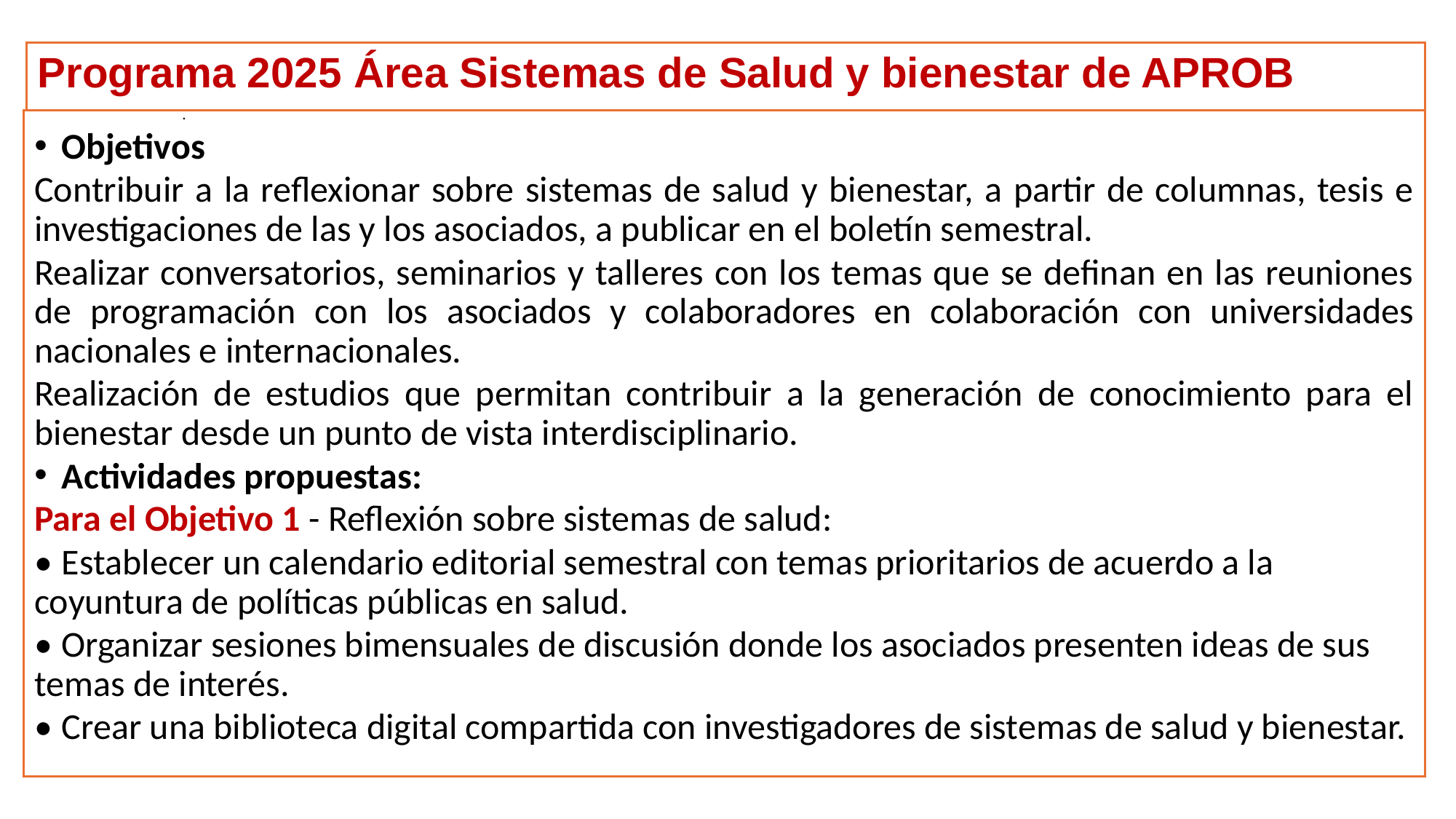

# Programa 2025 Área Sistemas de Salud y bienestar de APROB

Objetivos
Contribuir a la reflexionar sobre sistemas de salud y bienestar, a partir de columnas, tesis e investigaciones de las y los asociados, a publicar en el boletín semestral.
Realizar conversatorios, seminarios y talleres con los temas que se definan en las reuniones de programación con los asociados y colaboradores en colaboración con universidades nacionales e internacionales.
Realización de estudios que permitan contribuir a la generación de conocimiento para el bienestar desde un punto de vista interdisciplinario.
Actividades propuestas:
Para el Objetivo 1 - Reflexión sobre sistemas de salud:
•	Establecer un calendario editorial semestral con temas prioritarios de acuerdo a la coyuntura de políticas públicas en salud.
•	Organizar sesiones bimensuales de discusión donde los asociados presenten ideas de sus temas de interés.
•	Crear una biblioteca digital compartida con investigadores de sistemas de salud y bienestar.